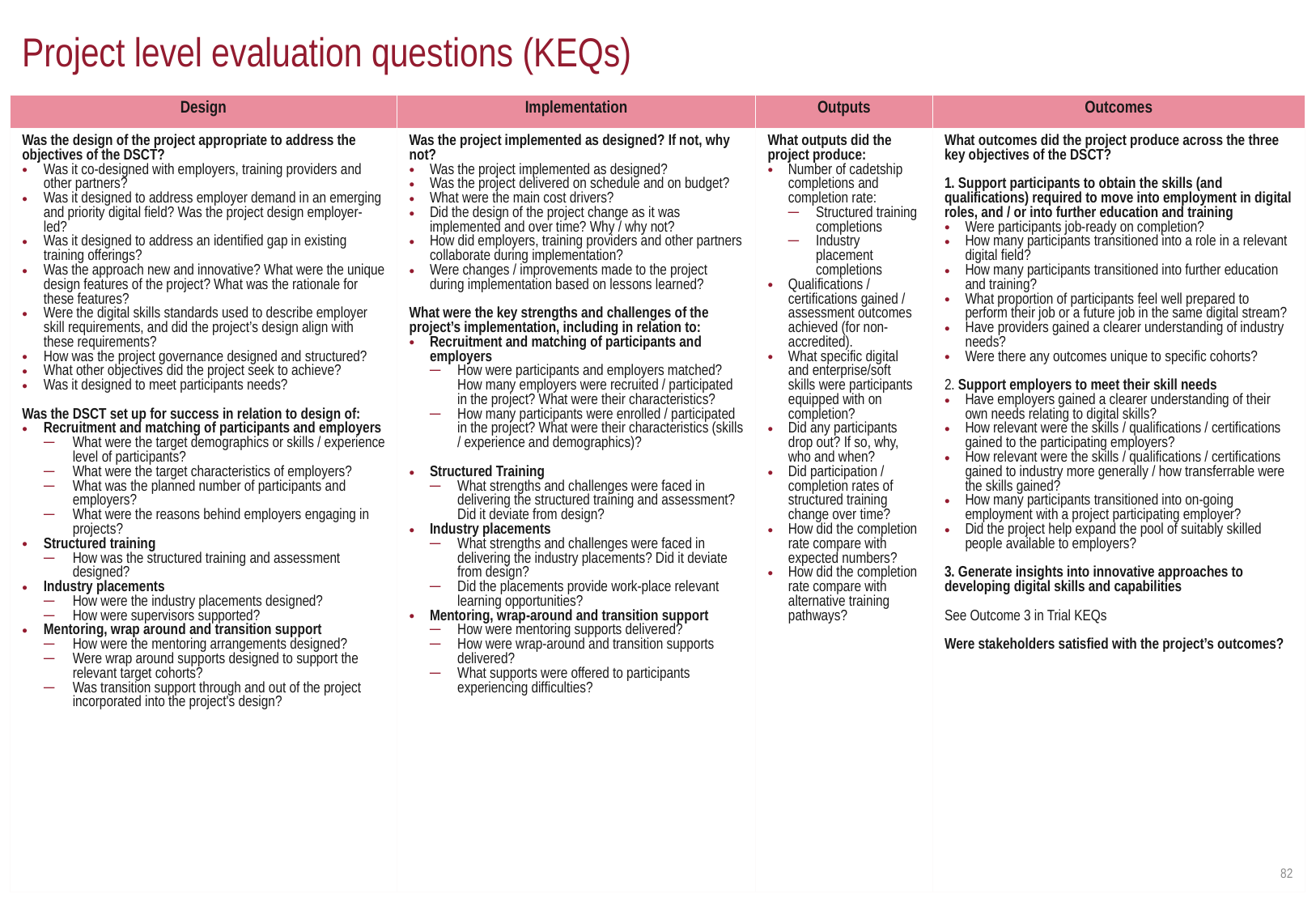

Project level evaluation questions (KEQs)
| Design | Implementation | Outputs | Outcomes |
| --- | --- | --- | --- |
| Was the design of the project appropriate to address the objectives of the DSCT? Was it co-designed with employers, training providers and other partners? Was it designed to address employer demand in an emerging and priority digital field? Was the project design employer-led? Was it designed to address an identified gap in existing training offerings? Was the approach new and innovative? What were the unique design features of the project? What was the rationale for these features? Were the digital skills standards used to describe employer skill requirements, and did the project’s design align with these requirements? How was the project governance designed and structured? What other objectives did the project seek to achieve? Was it designed to meet participants needs? Was the DSCT set up for success in relation to design of: Recruitment and matching of participants and employers What were the target demographics or skills / experience level of participants? What were the target characteristics of employers? What was the planned number of participants and employers? What were the reasons behind employers engaging in projects? Structured training How was the structured training and assessment designed? Industry placements How were the industry placements designed? How were supervisors supported? Mentoring, wrap around and transition support How were the mentoring arrangements designed? Were wrap around supports designed to support the relevant target cohorts? Was transition support through and out of the project incorporated into the project's design? | Was the project implemented as designed? If not, why not? Was the project implemented as designed?  Was the project delivered on schedule and on budget? What were the main cost drivers? Did the design of the project change as it was implemented and over time? Why / why not? How did employers, training providers and other partners collaborate during implementation? Were changes / improvements made to the project during implementation based on lessons learned? What were the key strengths and challenges of the project’s implementation, including in relation to: Recruitment and matching of participants and employers How were participants and employers matched? How many employers were recruited / participated in the project? What were their characteristics? How many participants were enrolled / participated in the project? What were their characteristics (skills / experience and demographics)? Structured Training What strengths and challenges were faced in delivering the structured training and assessment? Did it deviate from design? Industry placements What strengths and challenges were faced in delivering the industry placements? Did it deviate from design? Did the placements provide work-place relevant learning opportunities? Mentoring, wrap-around and transition support How were mentoring supports delivered? How were wrap-around and transition supports delivered? What supports were offered to participants experiencing difficulties? | What outputs did the project produce: Number of cadetship completions and completion rate: Structured training completions Industry placement completions Qualifications / certifications gained / assessment outcomes achieved (for non-accredited). What specific digital and enterprise/soft skills were participants equipped with on completion? Did any participants drop out? If so, why, who and when? Did participation / completion rates of structured training change over time? How did the completion rate compare with expected numbers? How did the completion rate compare with alternative training pathways? | What outcomes did the project produce across the three key objectives of the DSCT? 1. Support participants to obtain the skills (and qualifications) required to move into employment in digital roles, and / or into further education and training Were participants job-ready on completion? How many participants transitioned into a role in a relevant digital field? How many participants transitioned into further education and training? What proportion of participants feel well prepared to perform their job or a future job in the same digital stream?  Have providers gained a clearer understanding of industry needs? Were there any outcomes unique to specific cohorts?  2. Support employers to meet their skill needs Have employers gained a clearer understanding of their own needs relating to digital skills? How relevant were the skills / qualifications / certifications gained to the participating employers? How relevant were the skills / qualifications / certifications gained to industry more generally / how transferrable were the skills gained? How many participants transitioned into on-going employment with a project participating employer? Did the project help expand the pool of suitably skilled people available to employers? 3. Generate insights into innovative approaches to developing digital skills and capabilities See Outcome 3 in Trial KEQs Were stakeholders satisfied with the project’s outcomes? |
82
82